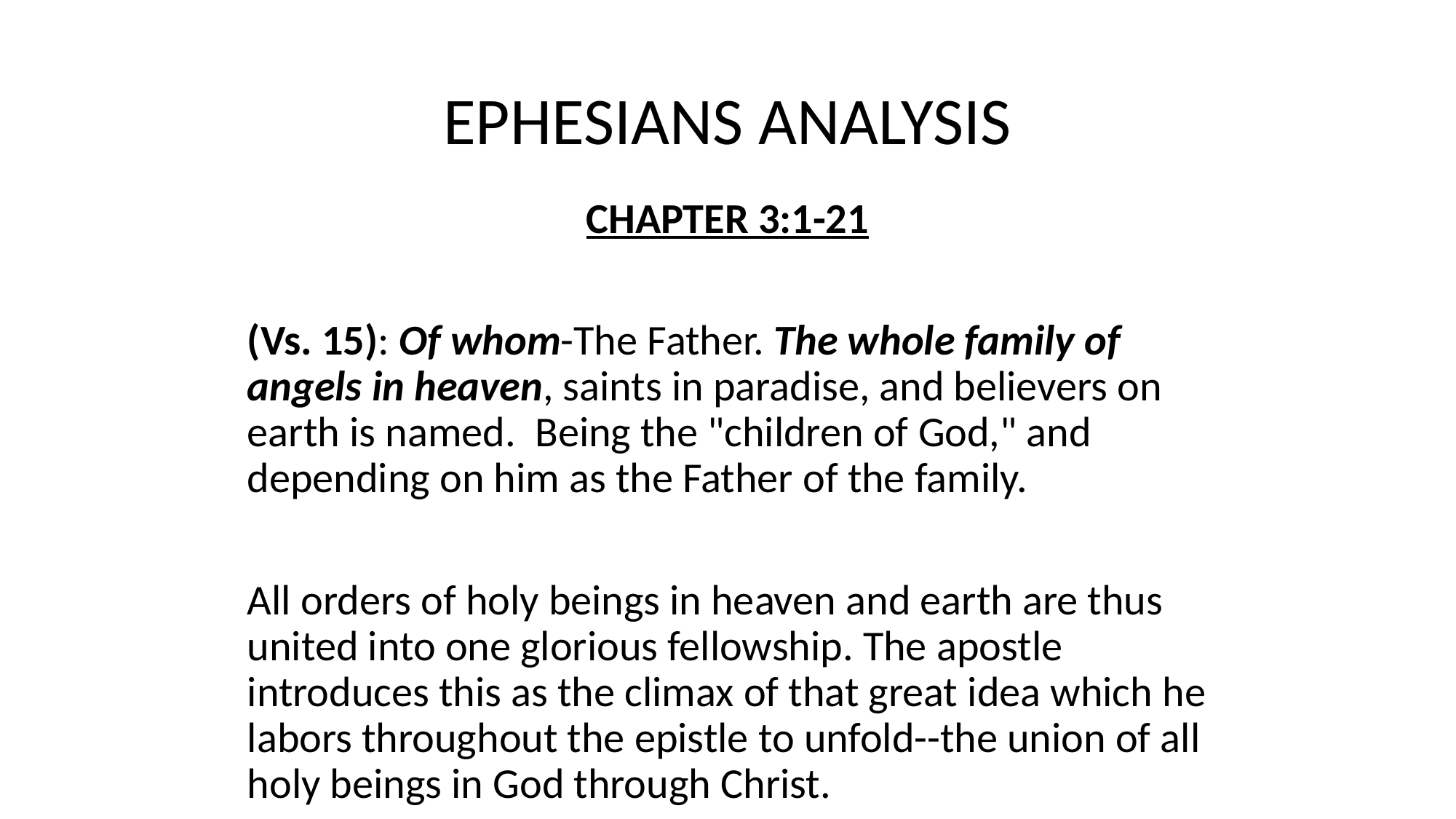

# EPHESIANS ANALYSIS
CHAPTER 3:1-21

(Vs. 15): Of whom-The Father. The whole family of angels in heaven, saints in paradise, and believers on earth is named.  Being the "children of God," and depending on him as the Father of the family.

All orders of holy beings in heaven and earth are thus united into one glorious fellowship. The apostle introduces this as the climax of that great idea which he labors throughout the epistle to unfold--the union of all holy beings in God through Christ.